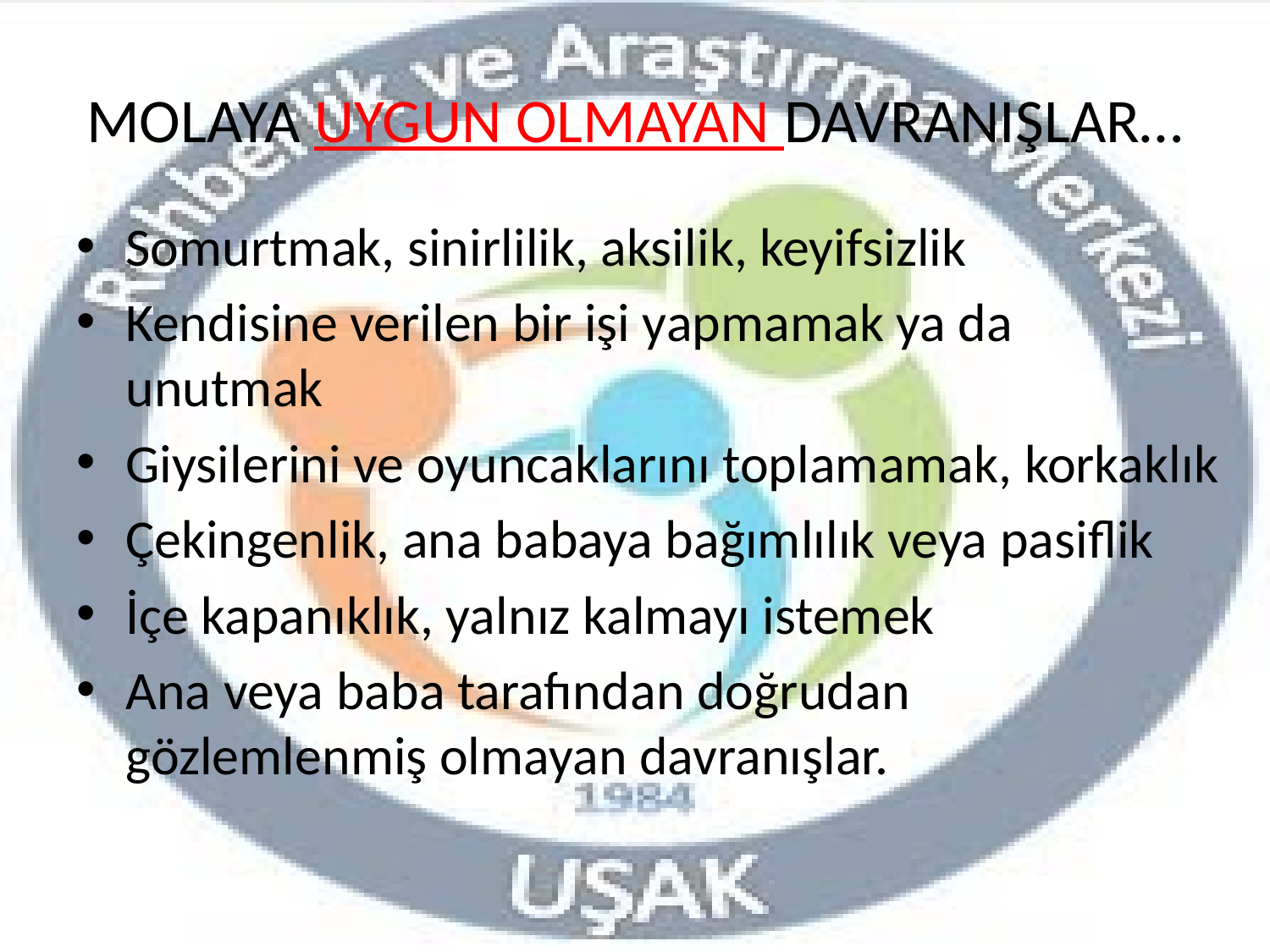

# MOLAYA UYGUN OLMAYAN DAVRANIŞLAR…
Somurtmak, sinirlilik, aksilik, keyifsizlik
Kendisine verilen bir işi yapmamak ya da unutmak
Giysilerini ve oyuncaklarını toplamamak, korkaklık
Çekingenlik, ana babaya bağımlılık veya pasiflik
İçe kapanıklık, yalnız kalmayı istemek
Ana veya baba tarafından doğrudan gözlemlenmiş olmayan davranışlar.